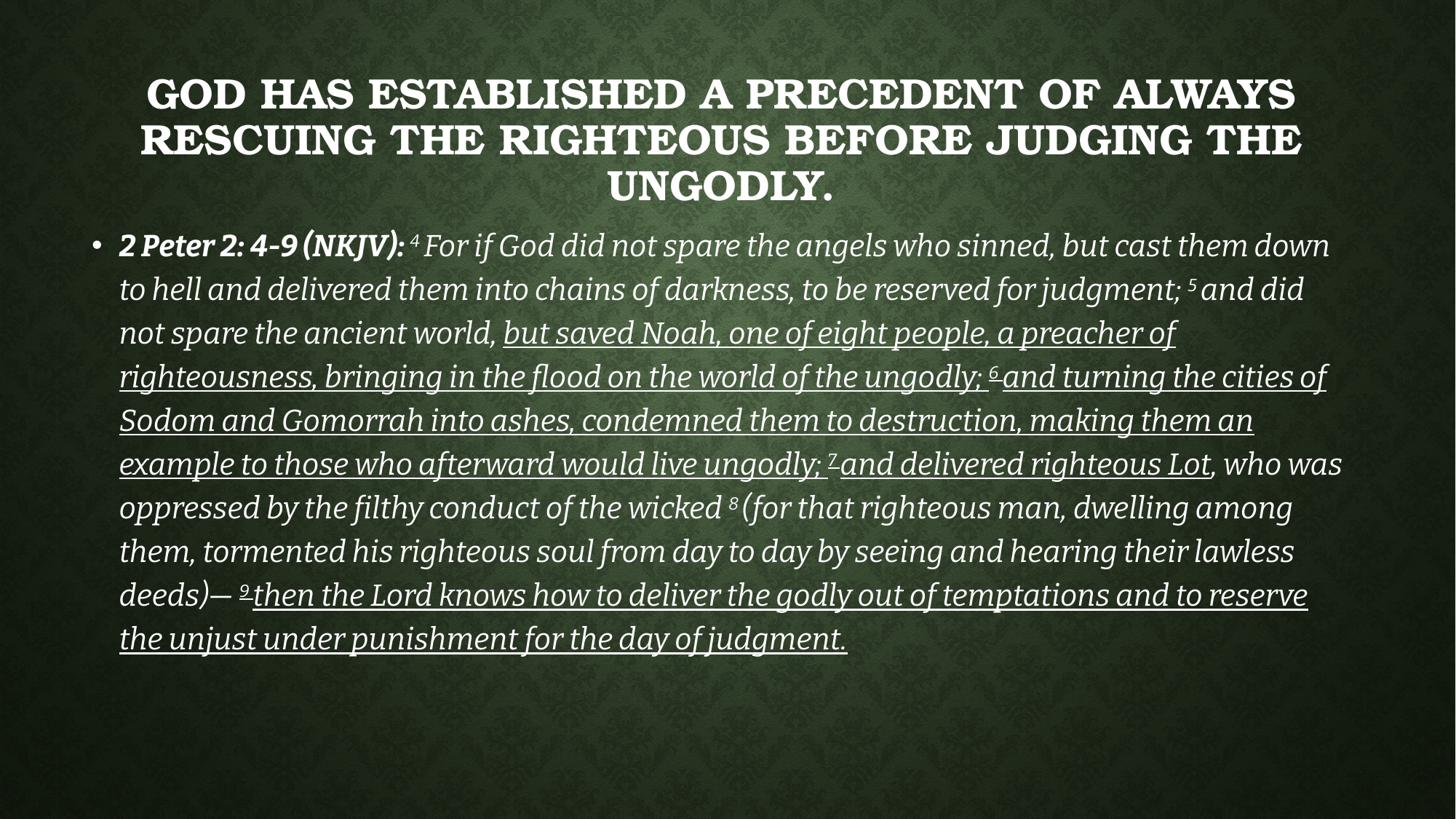

# God has established a precedent of always rescuing the righteous before judging the ungodly.
2 Peter 2: 4-9 (NKJV): 4 For if God did not spare the angels who sinned, but cast them down to hell and delivered them into chains of darkness, to be reserved for judgment; 5 and did not spare the ancient world, but saved Noah, one of eight people, a preacher of righteousness, bringing in the flood on the world of the ungodly; 6 and turning the cities of Sodom and Gomorrah into ashes, condemned them to destruction, making them an example to those who afterward would live ungodly; 7 and delivered righteous Lot, who was oppressed by the filthy conduct of the wicked 8 (for that righteous man, dwelling among them, tormented his righteous soul from day to day by seeing and hearing their lawless deeds)— 9 then the Lord knows how to deliver the godly out of temptations and to reserve the unjust under punishment for the day of judgment.